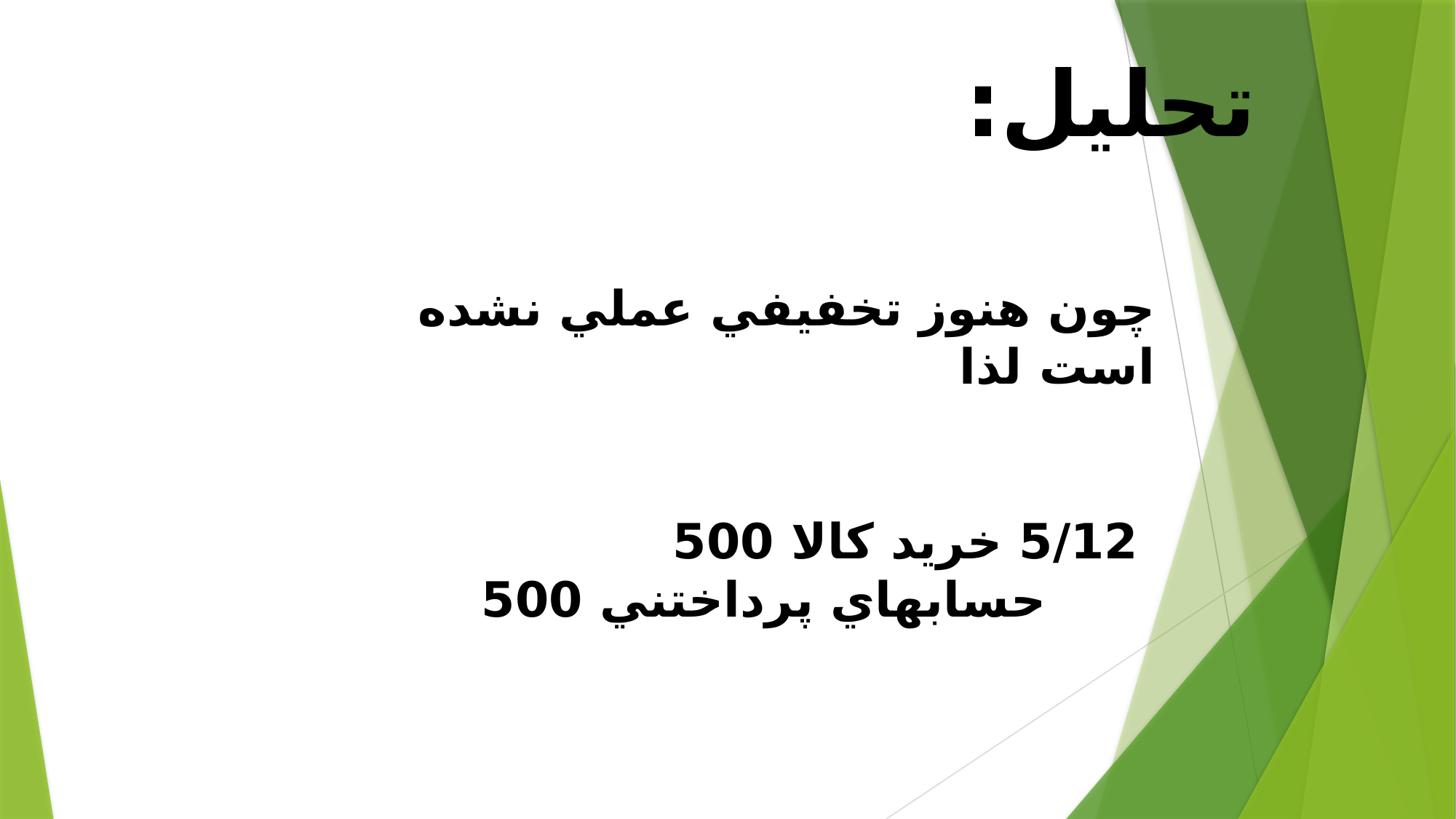

تحليل:
چون هنوز تخفيفي عملي نشده است لذا

 5/12 خريد كالا 500
		حسابهاي پرداختني 500